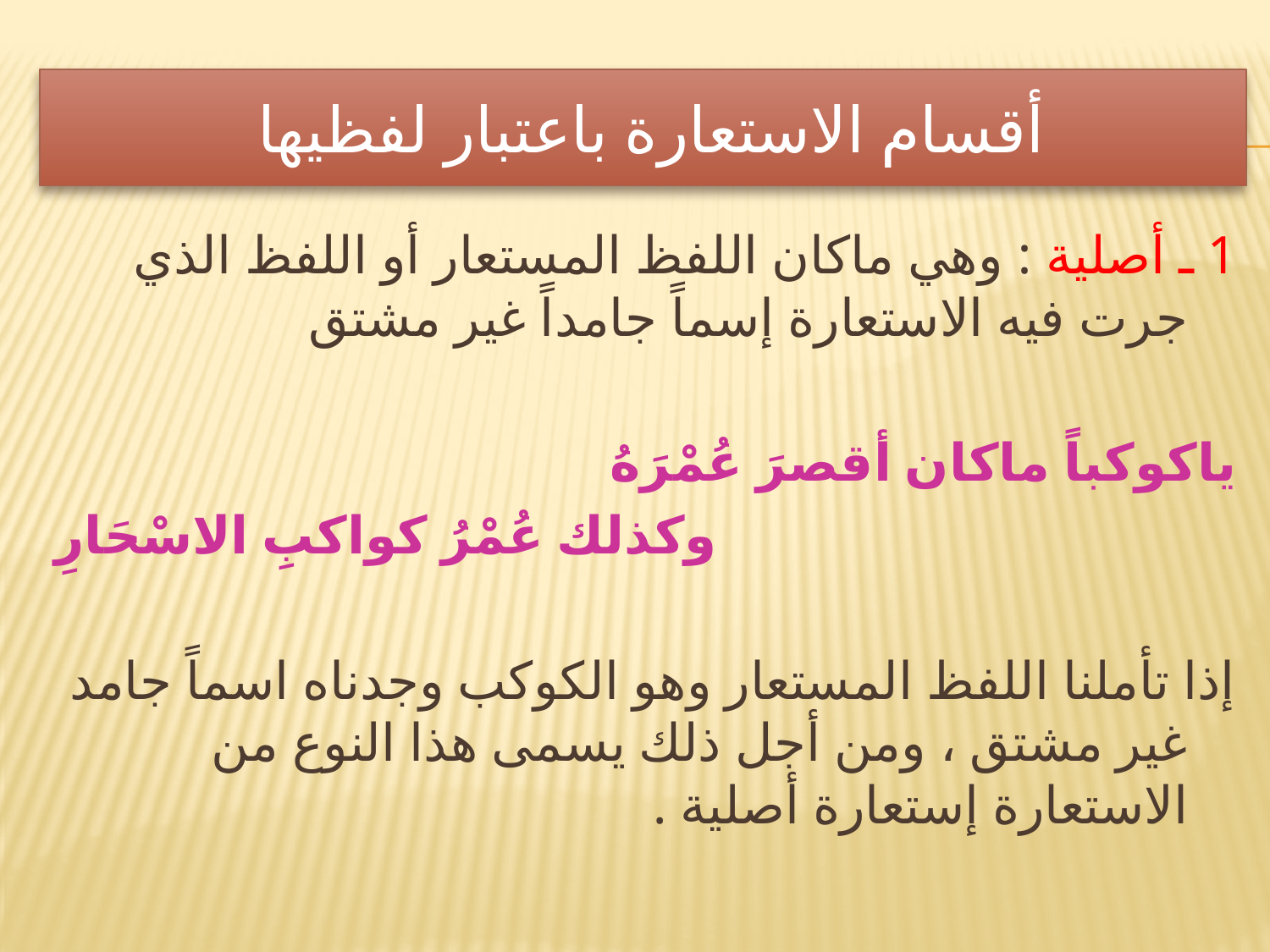

# أقسام الاستعارة باعتبار لفظيها
1 ـ أصلية : وهي ماكان اللفظ المستعار أو اللفظ الذي جرت فيه الاستعارة إسماً جامداً غير مشتق

ياكوكباً ماكان أقصرَ عُمْرَهُ
وكذلك عُمْرُ كواكبِ الاسْحَارِ

إذا تأملنا اللفظ المستعار وهو الكوكب وجدناه اسماً جامد غير مشتق ، ومن أجل ذلك يسمى هذا النوع من الاستعارة إستعارة أصلية .